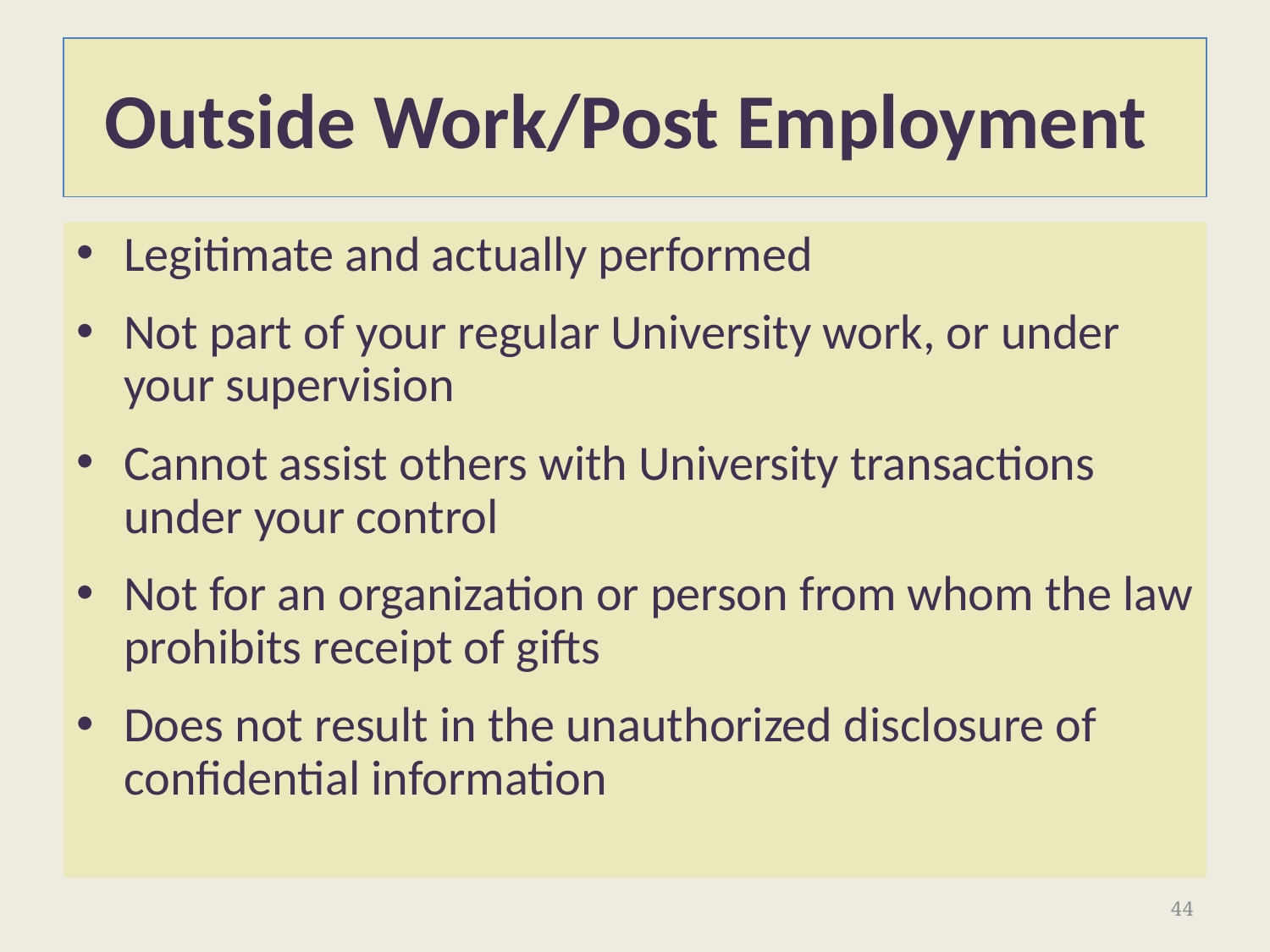

# Outside Work/Post Employment
Legitimate and actually performed
Not part of your regular University work, or under your supervision
Cannot assist others with University transactions under your control
Not for an organization or person from whom the law prohibits receipt of gifts
Does not result in the unauthorized disclosure of confidential information

44